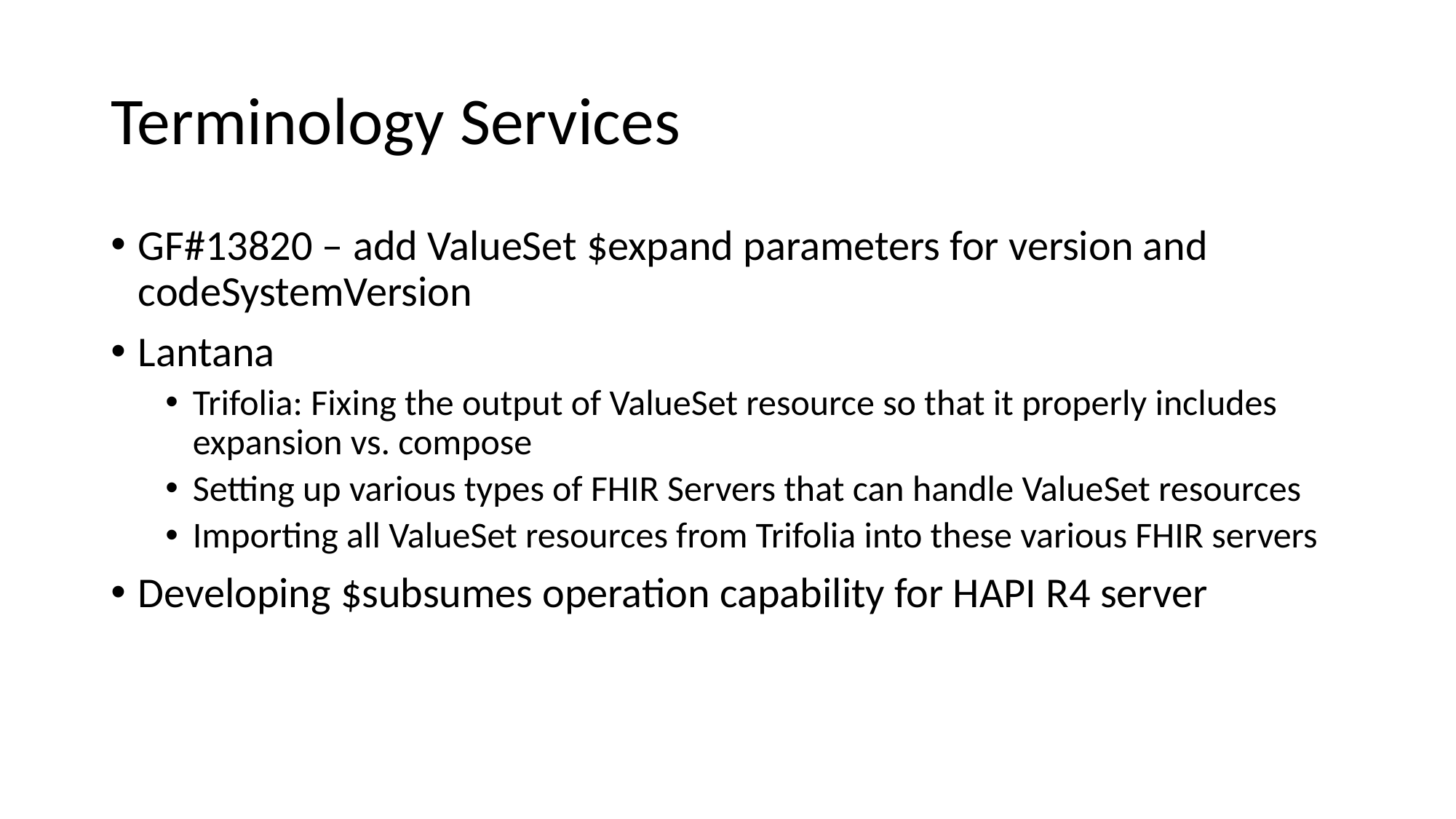

# Terminology Services
GF#13820 – add ValueSet $expand parameters for version and codeSystemVersion
Lantana
Trifolia: Fixing the output of ValueSet resource so that it properly includes expansion vs. compose
Setting up various types of FHIR Servers that can handle ValueSet resources
Importing all ValueSet resources from Trifolia into these various FHIR servers
Developing $subsumes operation capability for HAPI R4 server